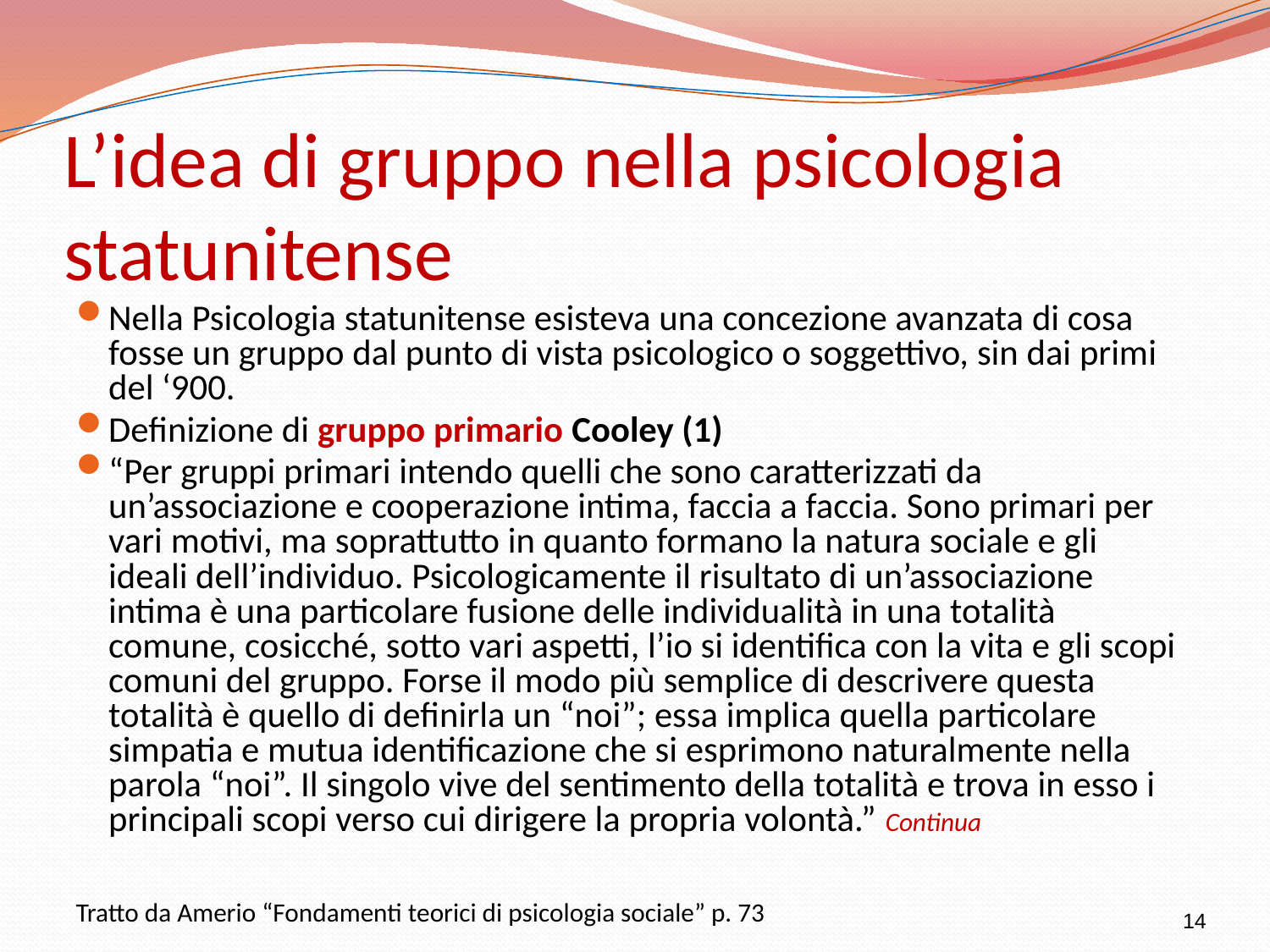

# L’idea di gruppo nella psicologia statunitense
Nella Psicologia statunitense esisteva una concezione avanzata di cosa fosse un gruppo dal punto di vista psicologico o soggettivo, sin dai primi del ‘900.
Definizione di gruppo primario Cooley (1)
“Per gruppi primari intendo quelli che sono caratterizzati da un’associazione e cooperazione intima, faccia a faccia. Sono primari per vari motivi, ma soprattutto in quanto formano la natura sociale e gli ideali dell’individuo. Psicologicamente il risultato di un’associazione intima è una particolare fusione delle individualità in una totalità comune, cosicché, sotto vari aspetti, l’io si identifica con la vita e gli scopi comuni del gruppo. Forse il modo più semplice di descrivere questa totalità è quello di definirla un “noi”; essa implica quella particolare simpatia e mutua identificazione che si esprimono naturalmente nella parola “noi”. Il singolo vive del sentimento della totalità e trova in esso i principali scopi verso cui dirigere la propria volontà.” Continua

Tratto da Amerio “Fondamenti teorici di psicologia sociale” p. 73

14